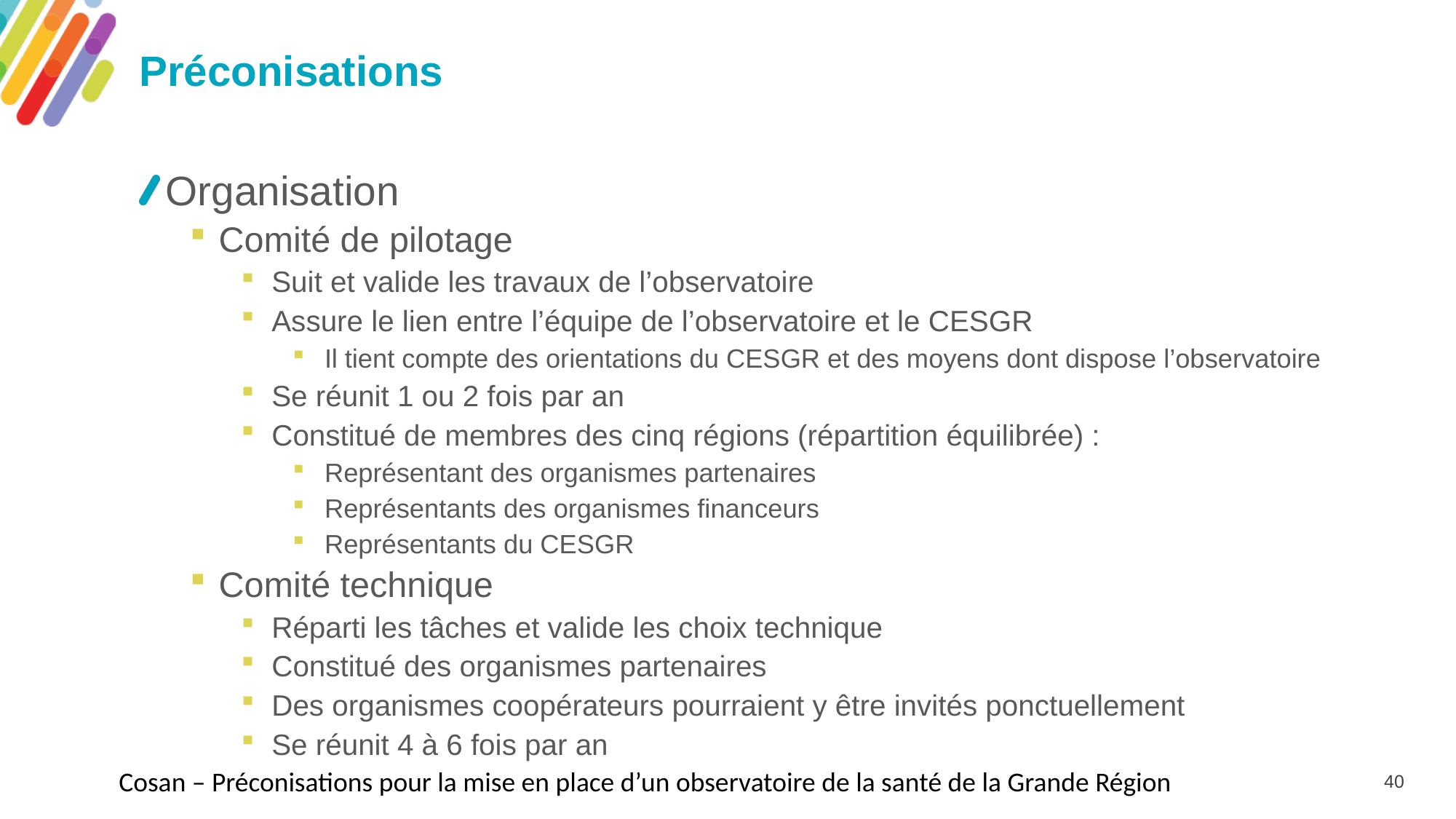

# Préconisations
Organisation
Comité de pilotage
Suit et valide les travaux de l’observatoire
Assure le lien entre l’équipe de l’observatoire et le CESGR
Il tient compte des orientations du CESGR et des moyens dont dispose l’observatoire
Se réunit 1 ou 2 fois par an
Constitué de membres des cinq régions (répartition équilibrée) :
Représentant des organismes partenaires
Représentants des organismes financeurs
Représentants du CESGR
Comité technique
Réparti les tâches et valide les choix technique
Constitué des organismes partenaires
Des organismes coopérateurs pourraient y être invités ponctuellement
Se réunit 4 à 6 fois par an

Cosan – Préconisations pour la mise en place d’un observatoire de la santé de la Grande Région
40